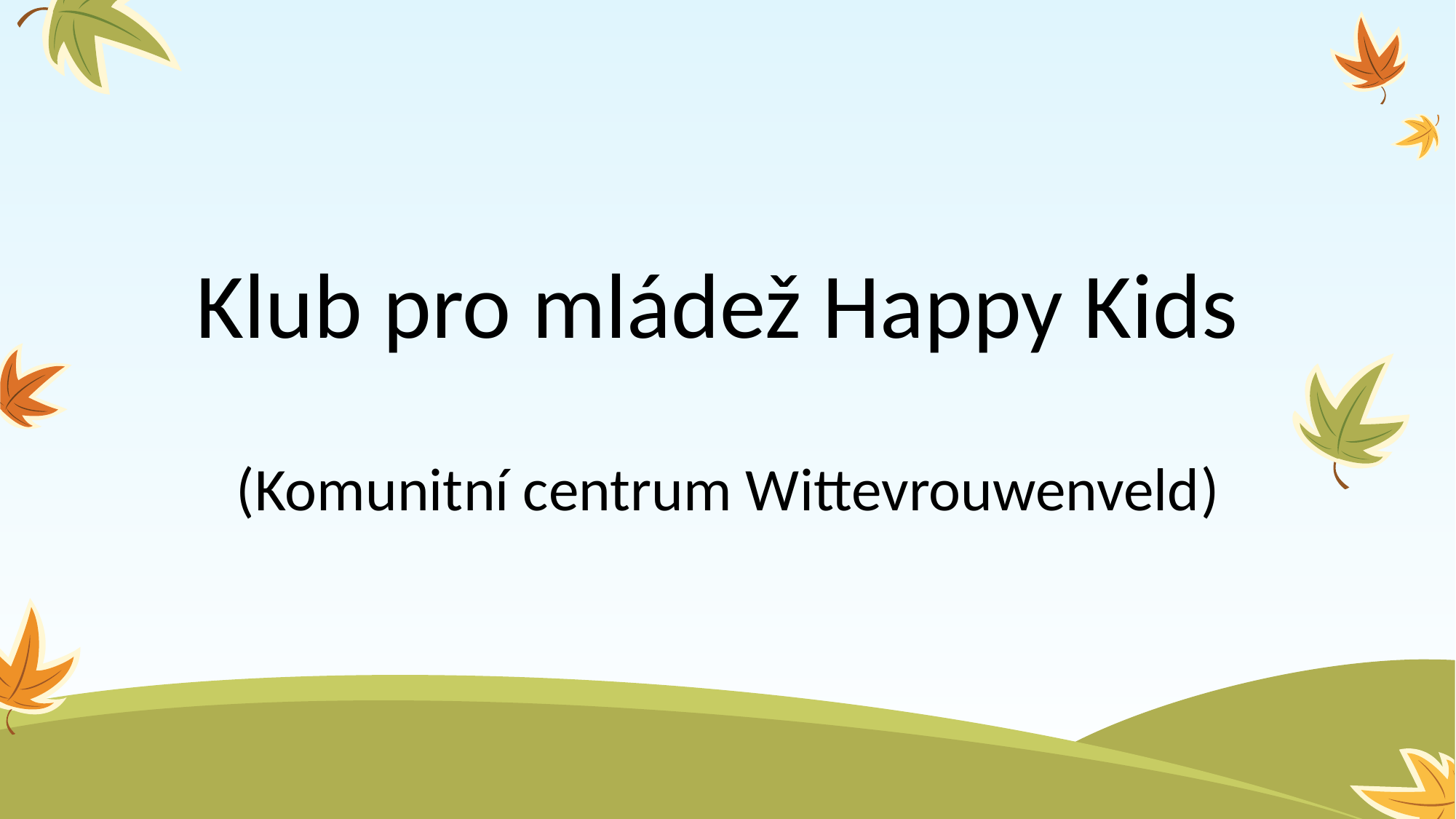

# Klub pro mládež Happy Kids (Komunitní centrum Wittevrouwenveld)